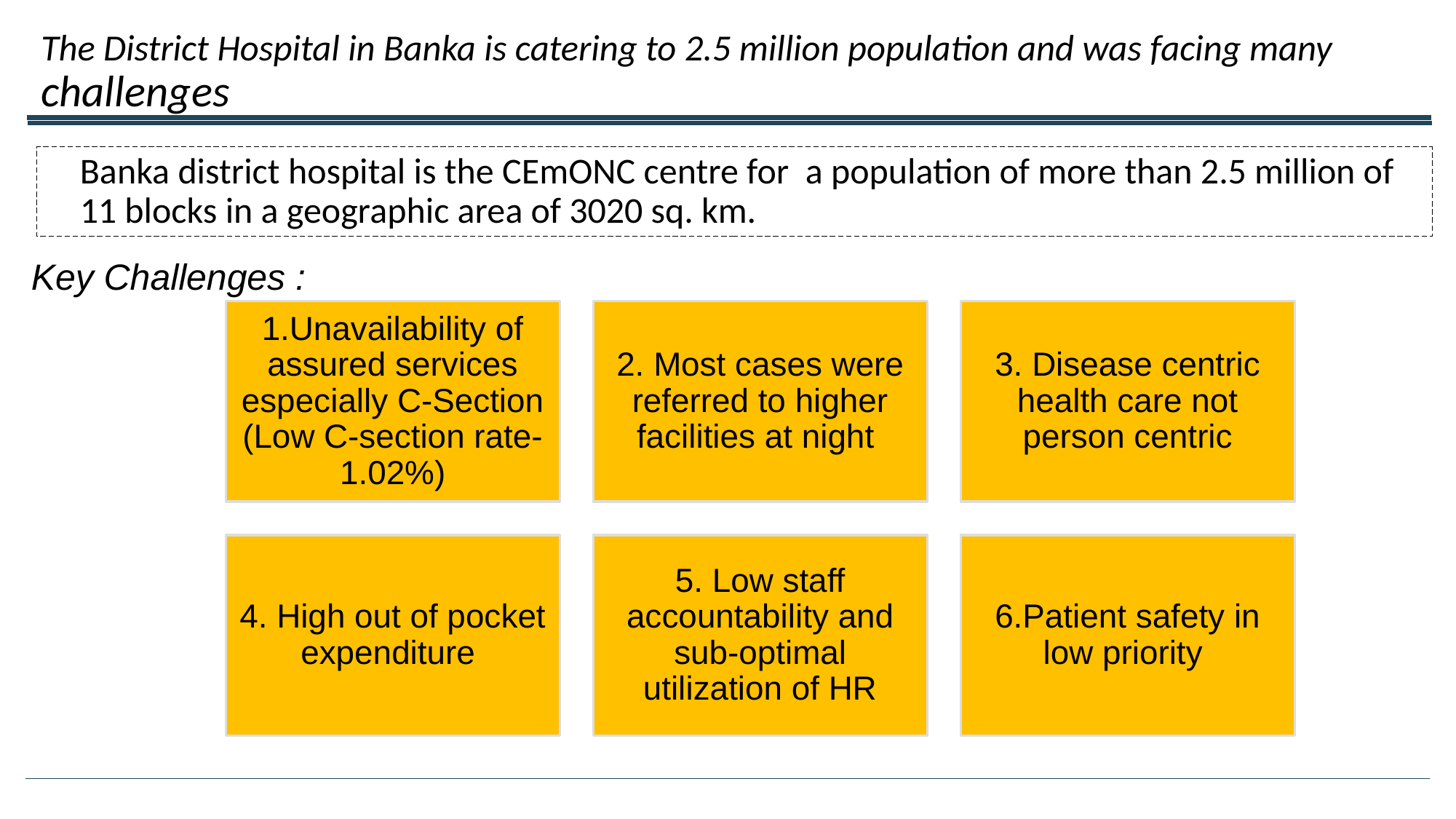

# The District Hospital in Banka is catering to 2.5 million population and was facing many challenges
Banka district hospital is the CEmONC centre for  a population of more than 2.5 million of 11 blocks in a geographic area of 3020 sq. km.
Key Challenges :
1.Unavailability of assured services especially C-Section (Low C-section rate-1.02%)
2. Most cases were referred to higher facilities at night
3. Disease centric health care not person centric
4. High out of pocket expenditure
5. Low staff accountability and sub-optimal utilization of HR
6.Patient safety in low priority